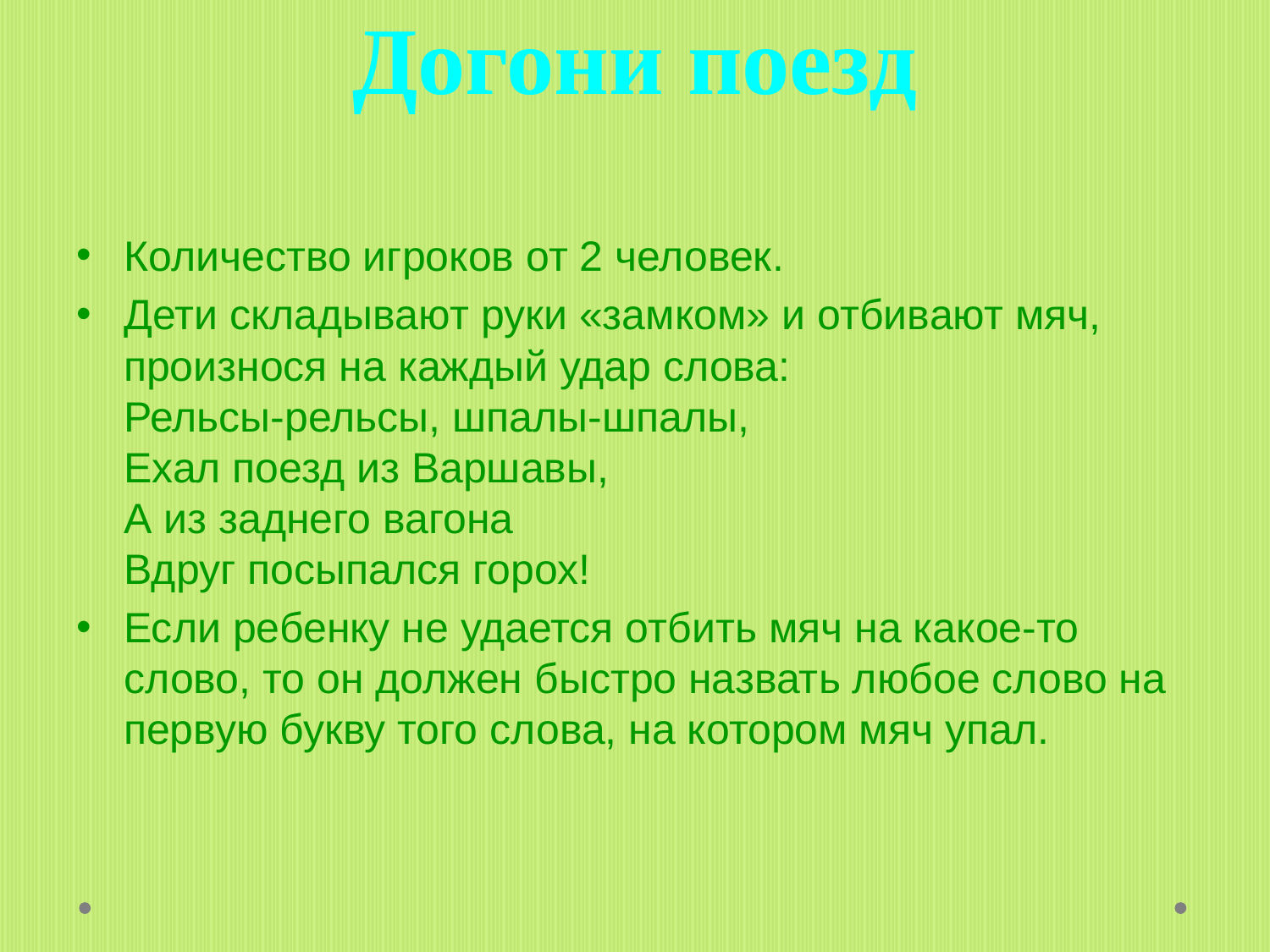

# Догони поезд
Количество игроков от 2 человек.
Дети складывают руки «замком» и отбивают мяч, произнося на каждый удар слова:
Рельсы-рельсы, шпалы-шпалы,
Ехал поезд из Варшавы,
А из заднего вагона
Вдруг посыпался горох!
Если ребенку не удается отбить мяч на какое-то слово, то он должен быстро назвать любое слово на первую букву того слова, на котором мяч упал.